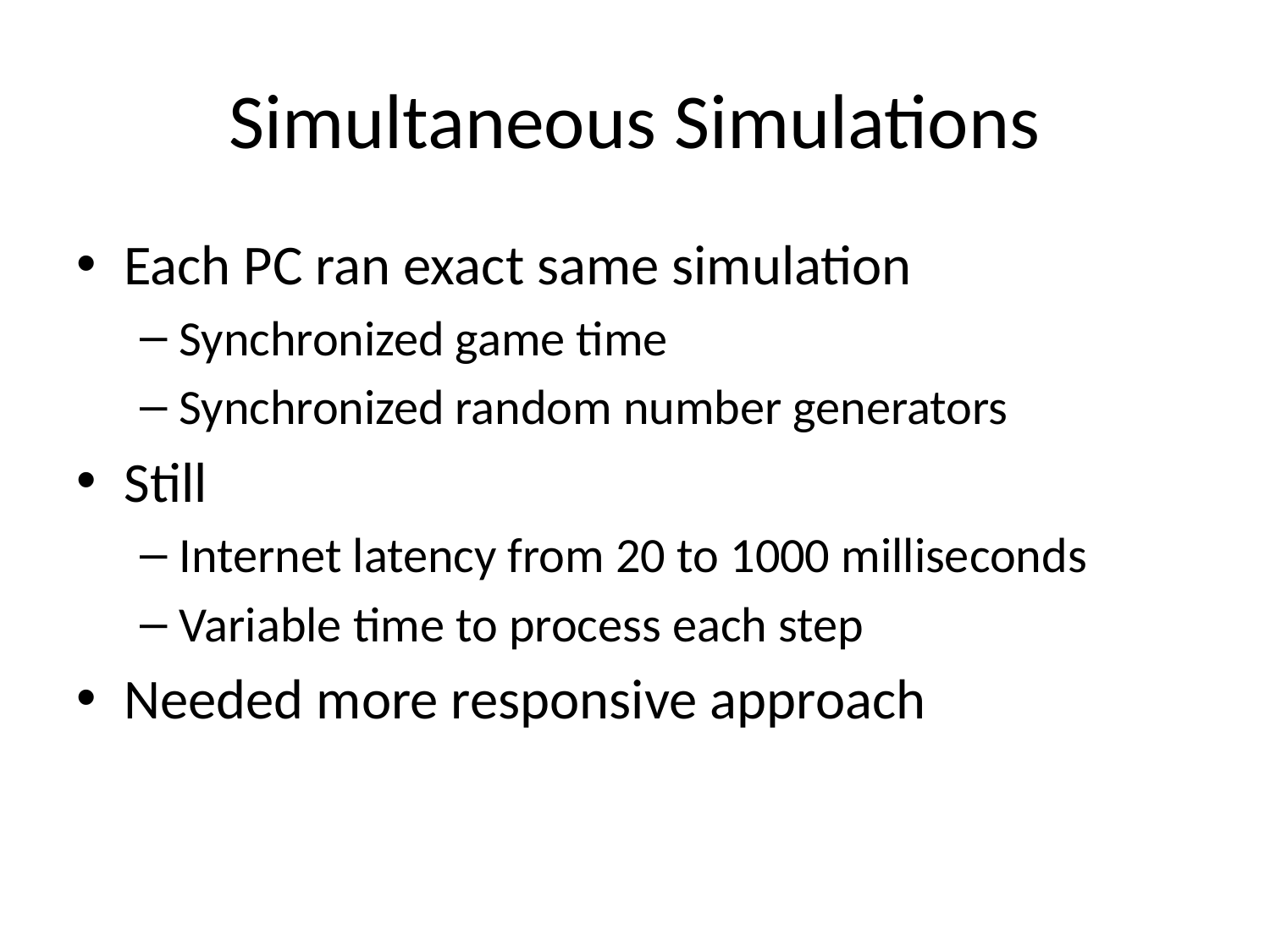

# Simultaneous Simulations
Each PC ran exact same simulation
Synchronized game time
Synchronized random number generators
Still
Internet latency from 20 to 1000 milliseconds
Variable time to process each step
Needed more responsive approach